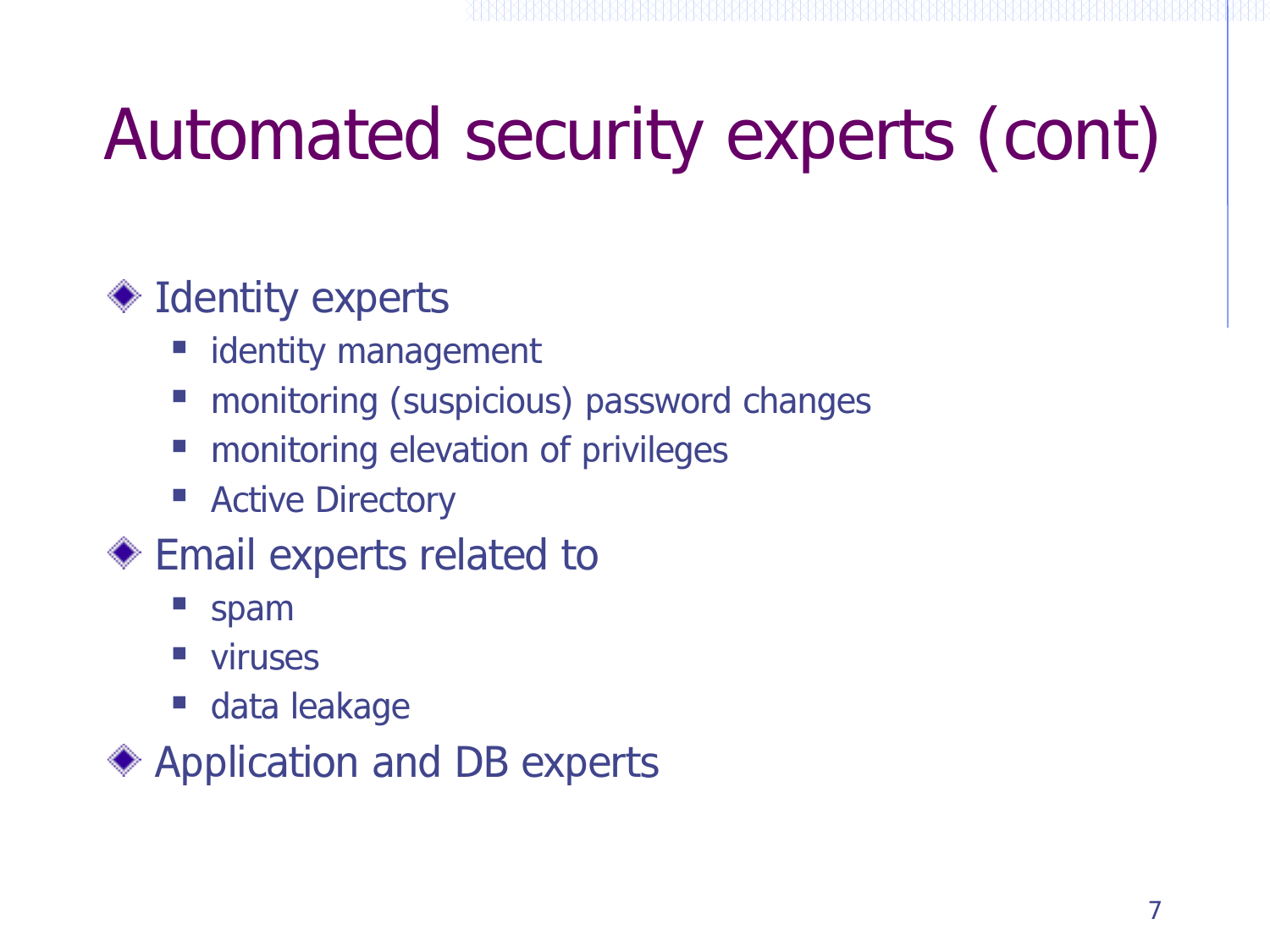

# Automated security experts (cont)
Identity experts
identity management
monitoring (suspicious) password changes
monitoring elevation of privileges
Active Directory
Email experts related to
spam
viruses
data leakage
Application and DB experts
7